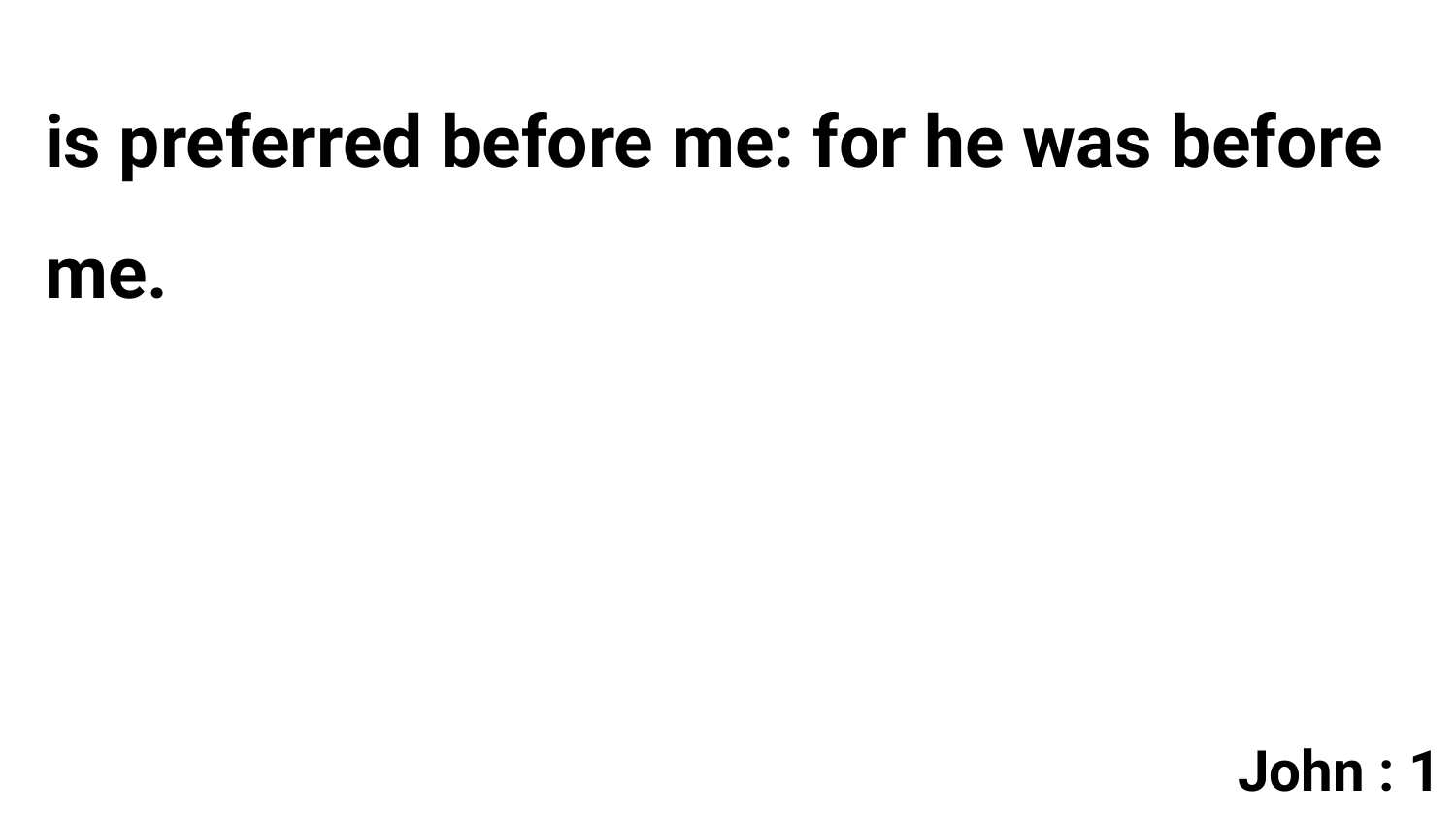

is preferred before me: for he was before me.
John : 1